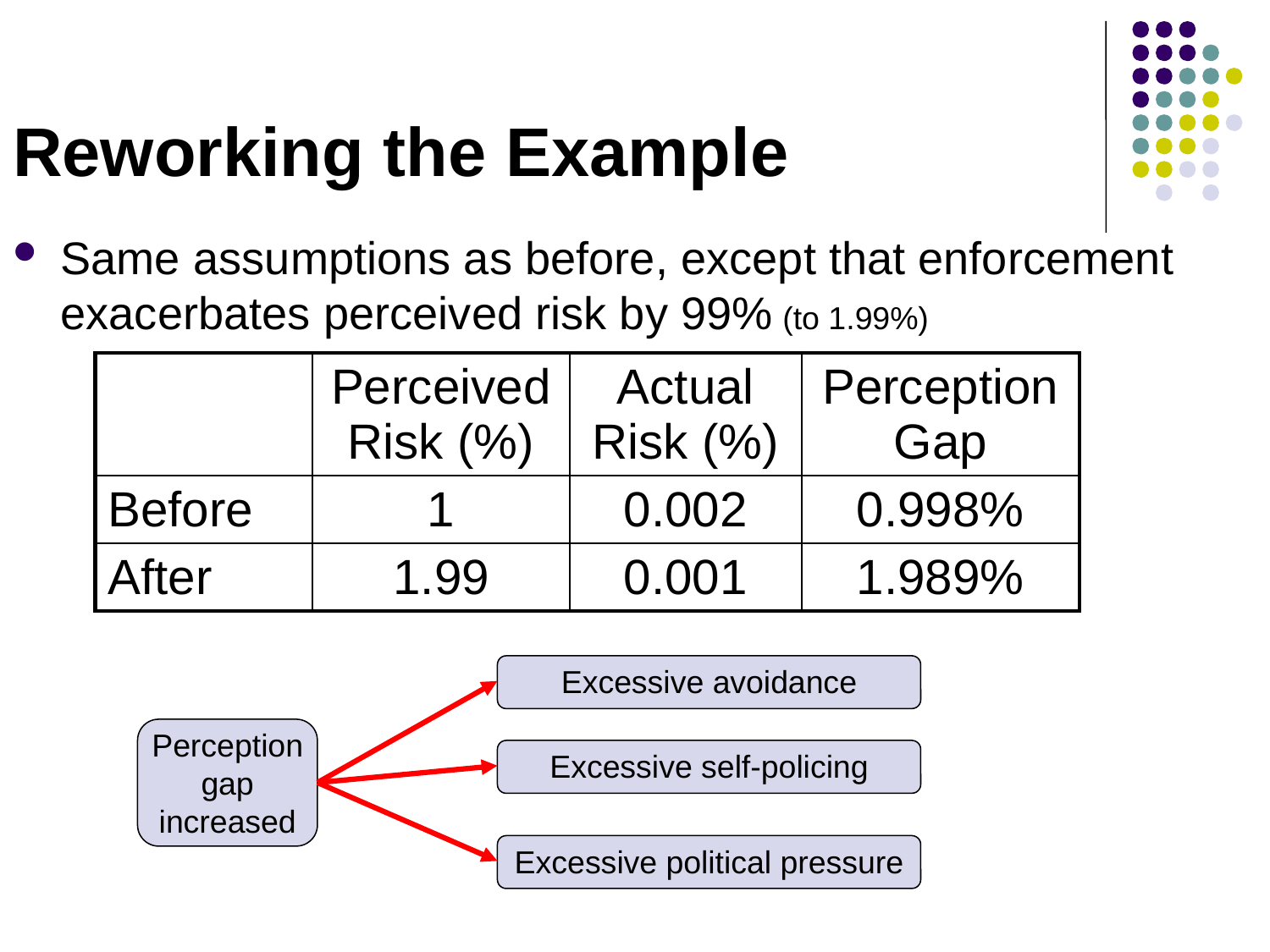

# Reworking the Example
Same assumptions as before, except that enforcement exacerbates perceived risk by 99% (to 1.99%)
|  | Perceived Risk (%) | Actual Risk (%) | Perception Gap |
| --- | --- | --- | --- |
| Before | 1 | 0.002 | 0.998% |
| After | 1.99 | 0.001 | 1.989% |

Excessive avoidance

Perception gap increased

Excessive self-policing

Excessive political pressure